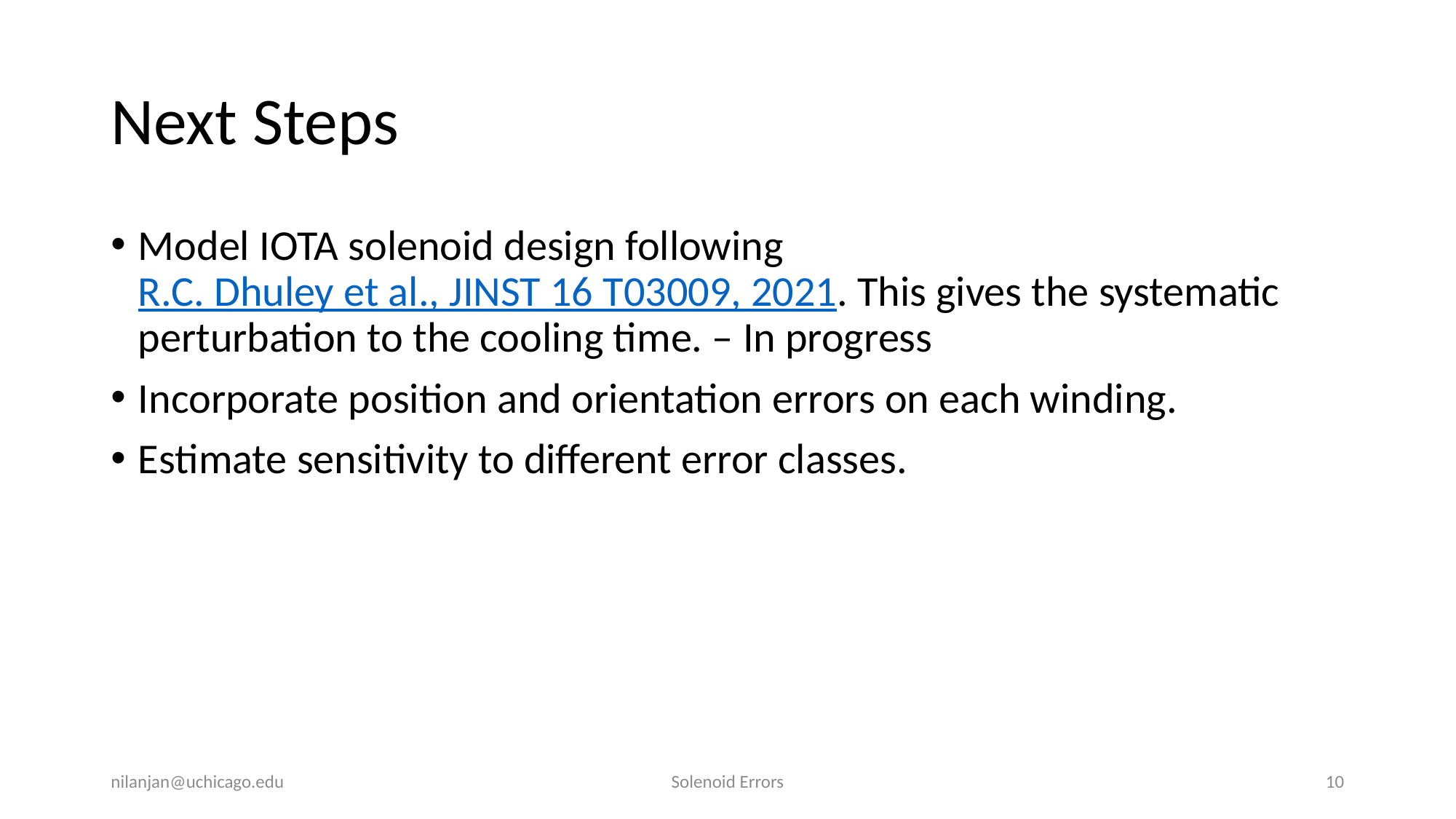

# Next Steps
Model IOTA solenoid design following R.C. Dhuley et al., JINST 16 T03009, 2021. This gives the systematic perturbation to the cooling time. – In progress
Incorporate position and orientation errors on each winding.
Estimate sensitivity to different error classes.
nilanjan@uchicago.edu
Solenoid Errors
10